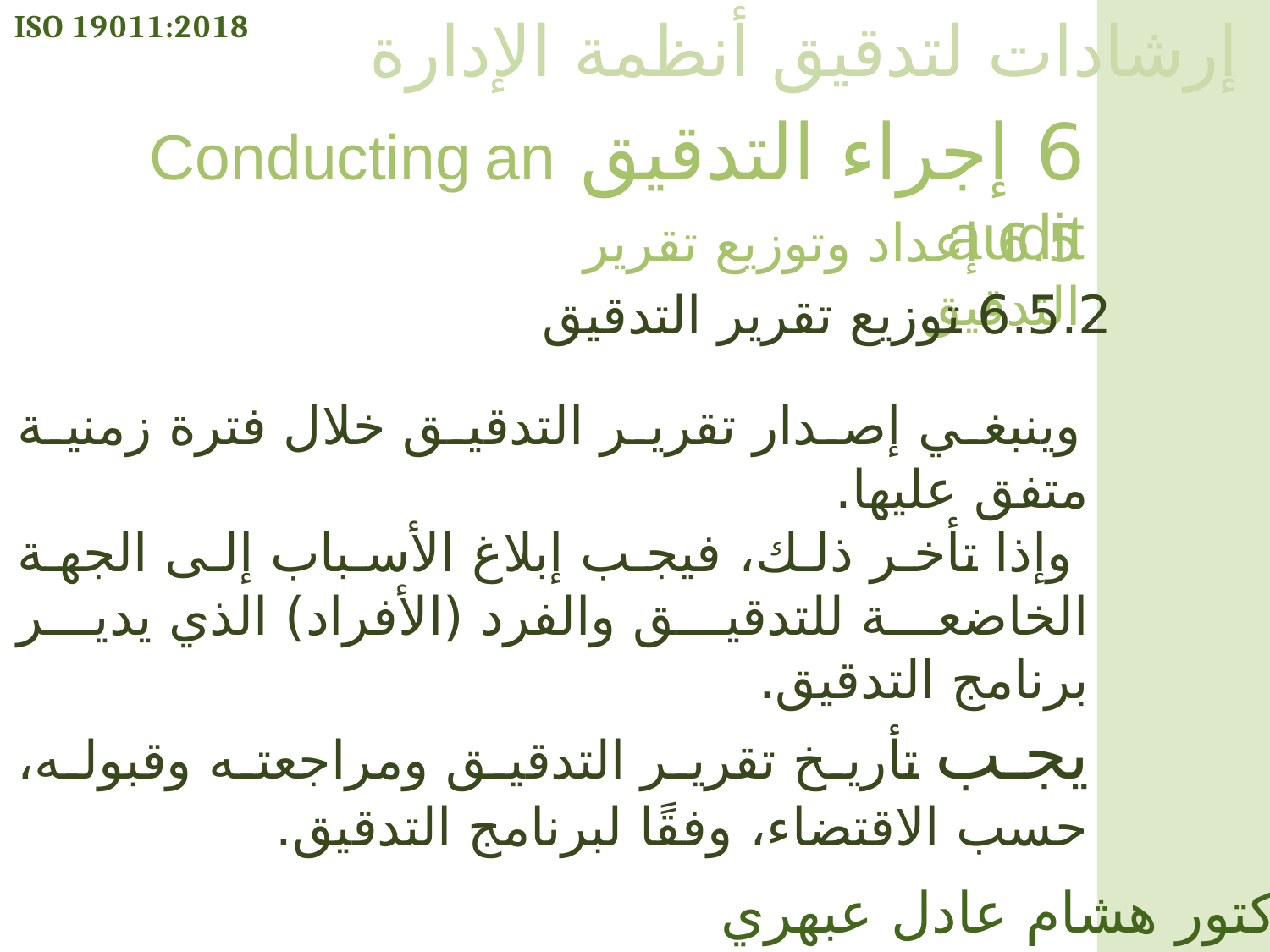

ISO 19011:2018
إرشادات لتدقيق أنظمة الإدارة

6 إجراء التدقيق Conducting an audit
6.5 إعداد وتوزيع تقرير التدقيق
6.5.2 توزيع تقرير التدقيق
 وينبغي إصدار تقرير التدقيق خلال فترة زمنية متفق عليها.
 وإذا تأخر ذلك، فيجب إبلاغ الأسباب إلى الجهة الخاضعة للتدقيق والفرد (الأفراد) الذي يدير برنامج التدقيق.
يجب تأريخ تقرير التدقيق ومراجعته وقبوله، حسب الاقتضاء، وفقًا لبرنامج التدقيق.
الدكتور هشام عادل عبهري